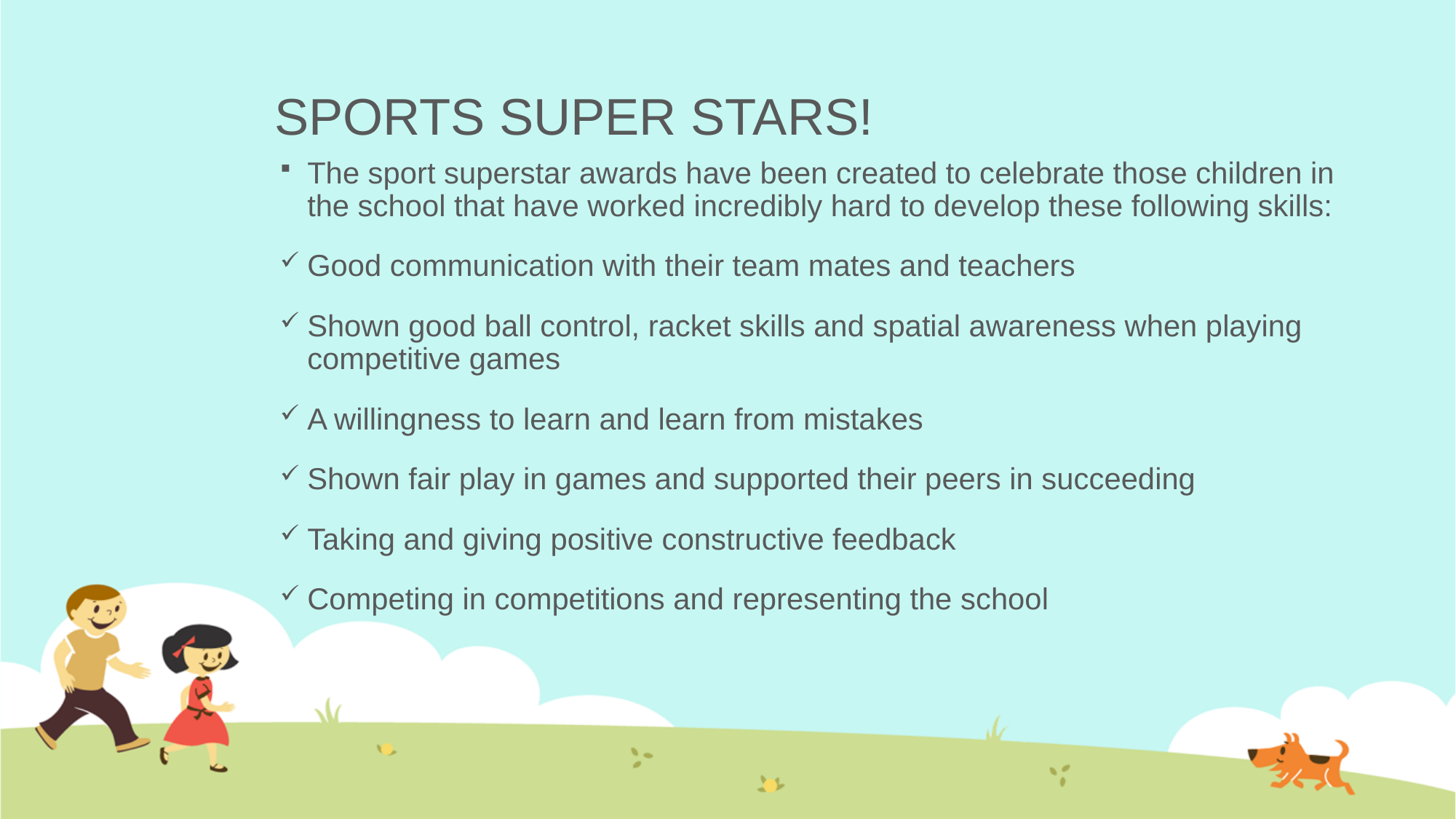

# SPORTS SUPER STARS!
The sport superstar awards have been created to celebrate those children in the school that have worked incredibly hard to develop these following skills:
Good communication with their team mates and teachers
Shown good ball control, racket skills and spatial awareness when playing competitive games
A willingness to learn and learn from mistakes
Shown fair play in games and supported their peers in succeeding
Taking and giving positive constructive feedback
Competing in competitions and representing the school